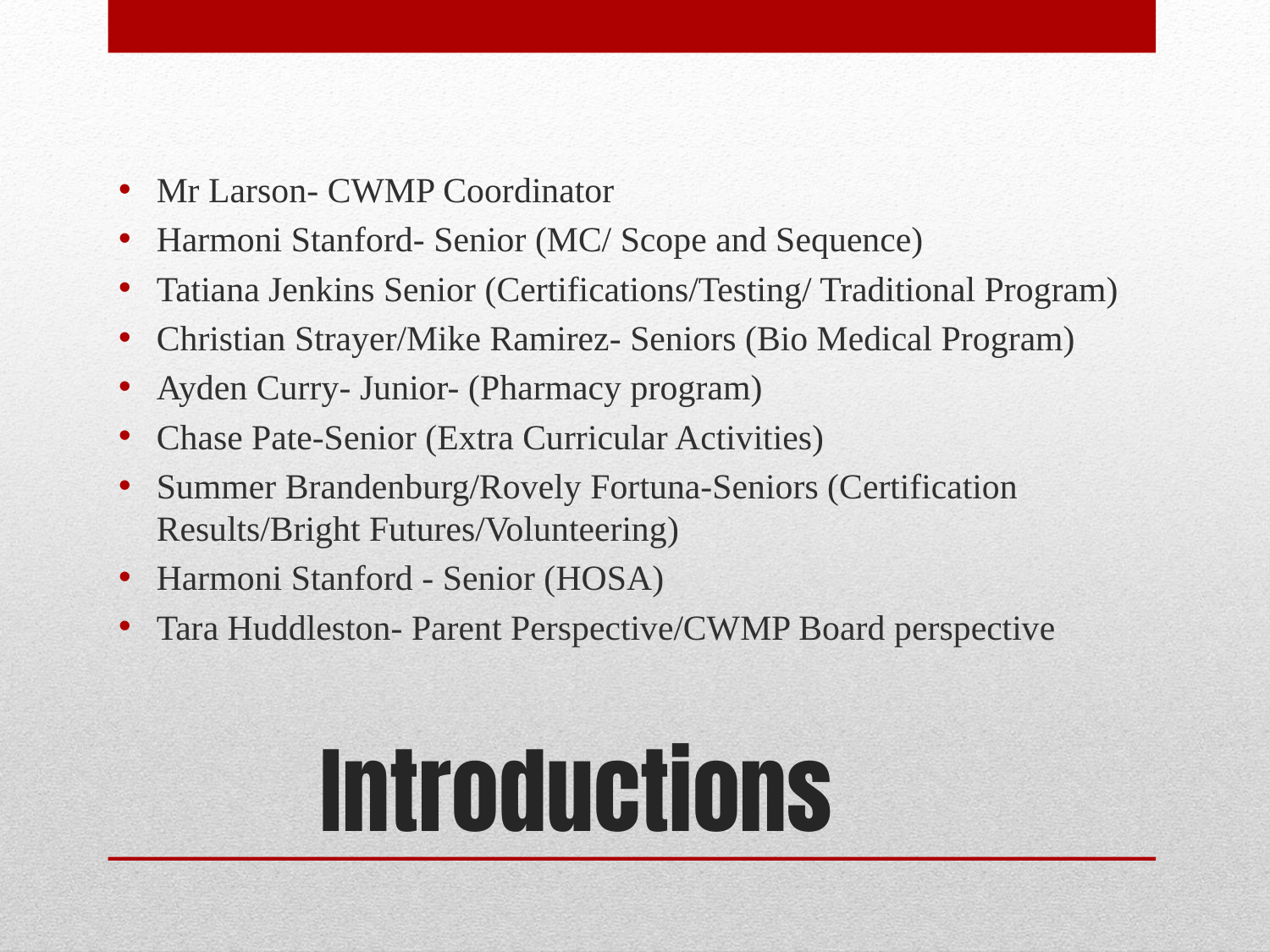

Mr Larson- CWMP Coordinator
Harmoni Stanford- Senior (MC/ Scope and Sequence)
Tatiana Jenkins Senior (Certifications/Testing/ Traditional Program)
Christian Strayer/Mike Ramirez- Seniors (Bio Medical Program)
Ayden Curry- Junior- (Pharmacy program)
Chase Pate-Senior (Extra Curricular Activities)
Summer Brandenburg/Rovely Fortuna-Seniors (Certification Results/Bright Futures/Volunteering)
Harmoni Stanford - Senior (HOSA)
Tara Huddleston- Parent Perspective/CWMP Board perspective
# Introductions